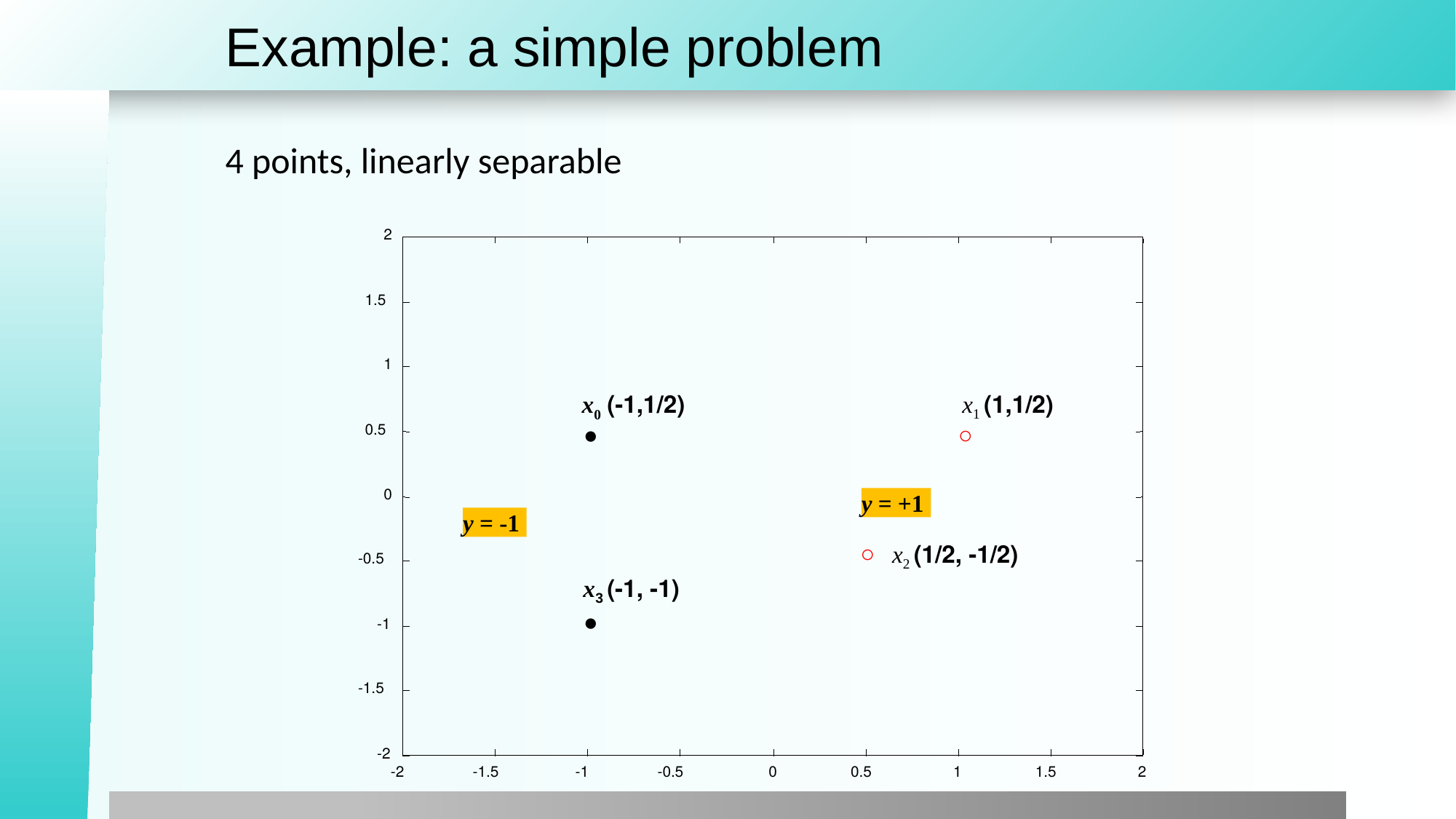

# Example: a simple problem
4 points, linearly separable

2

1.5

1

x1 (1,1/2)
x0 (-1,1/2)
0.5

0
y = +1

y = -1
x2 (1/2, -1/2)
-0.5

x3 (-1, -1)
-1

-1.5

-2

-2
-1.5
-1
-0.5
0
0.5
1
1.5
2
●
○
○
●